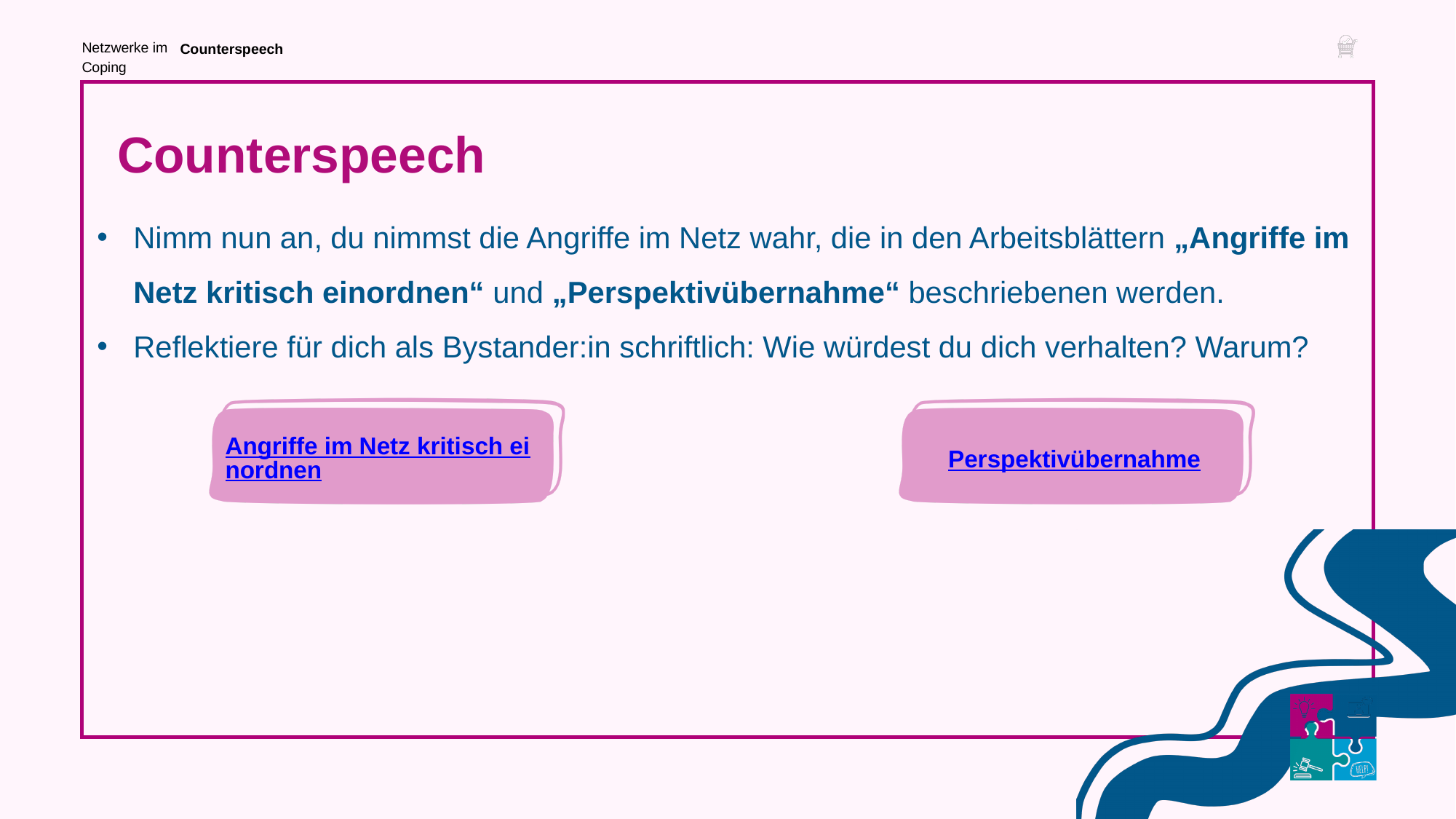

Netzwerke im Coping
Counterspeech

Counterspeech
Nimm nun an, du nimmst die Angriffe im Netz wahr, die in den Arbeitsblättern „Angriffe im Netz kritisch einordnen“ und „Perspektivübernahme“ beschriebenen werden.
Reflektiere für dich als Bystander:in schriftlich: Wie würdest du dich verhalten? Warum?

Angriffe im Netz kritisch einordnen
Perspektivübernahme